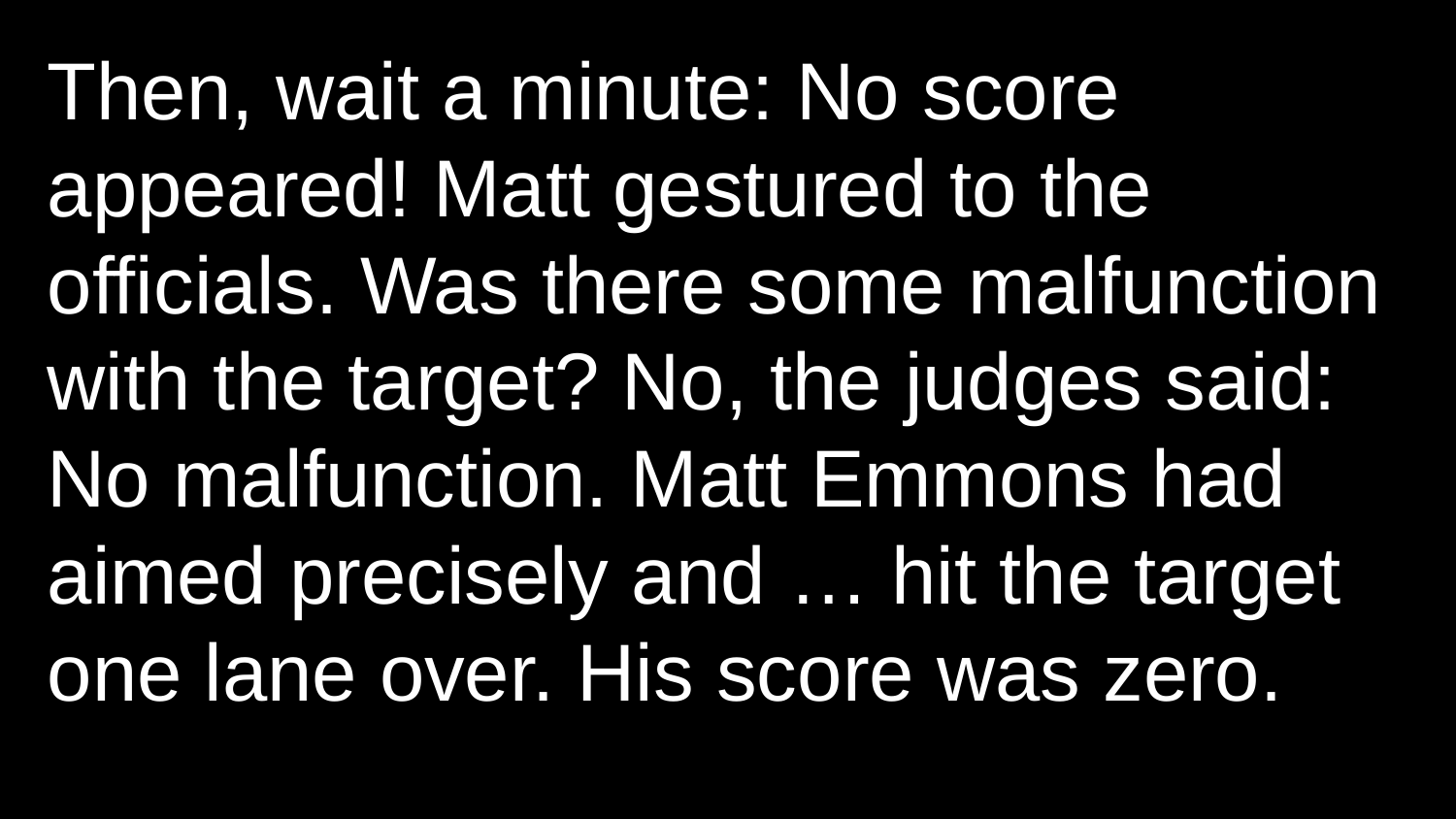

Then, wait a minute: No score appeared! Matt gestured to the officials. Was there some malfunction with the target? No, the judges said: No malfunction. Matt Emmons had aimed precisely and … hit the target one lane over. His score was zero.